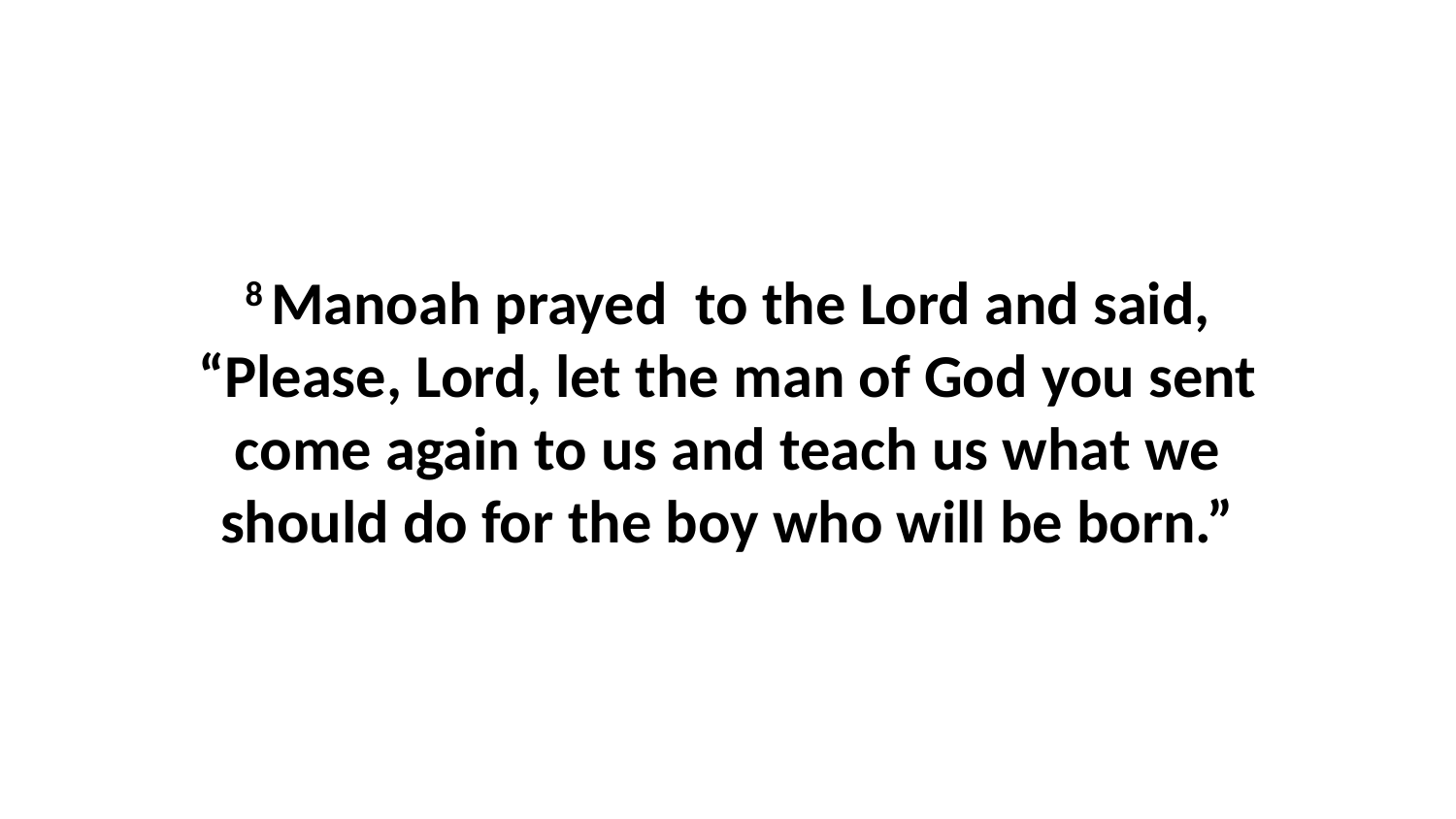

8 Manoah prayed  to the Lord and said, “Please, Lord, let the man of God you sent come again to us and teach us what we should do for the boy who will be born.”